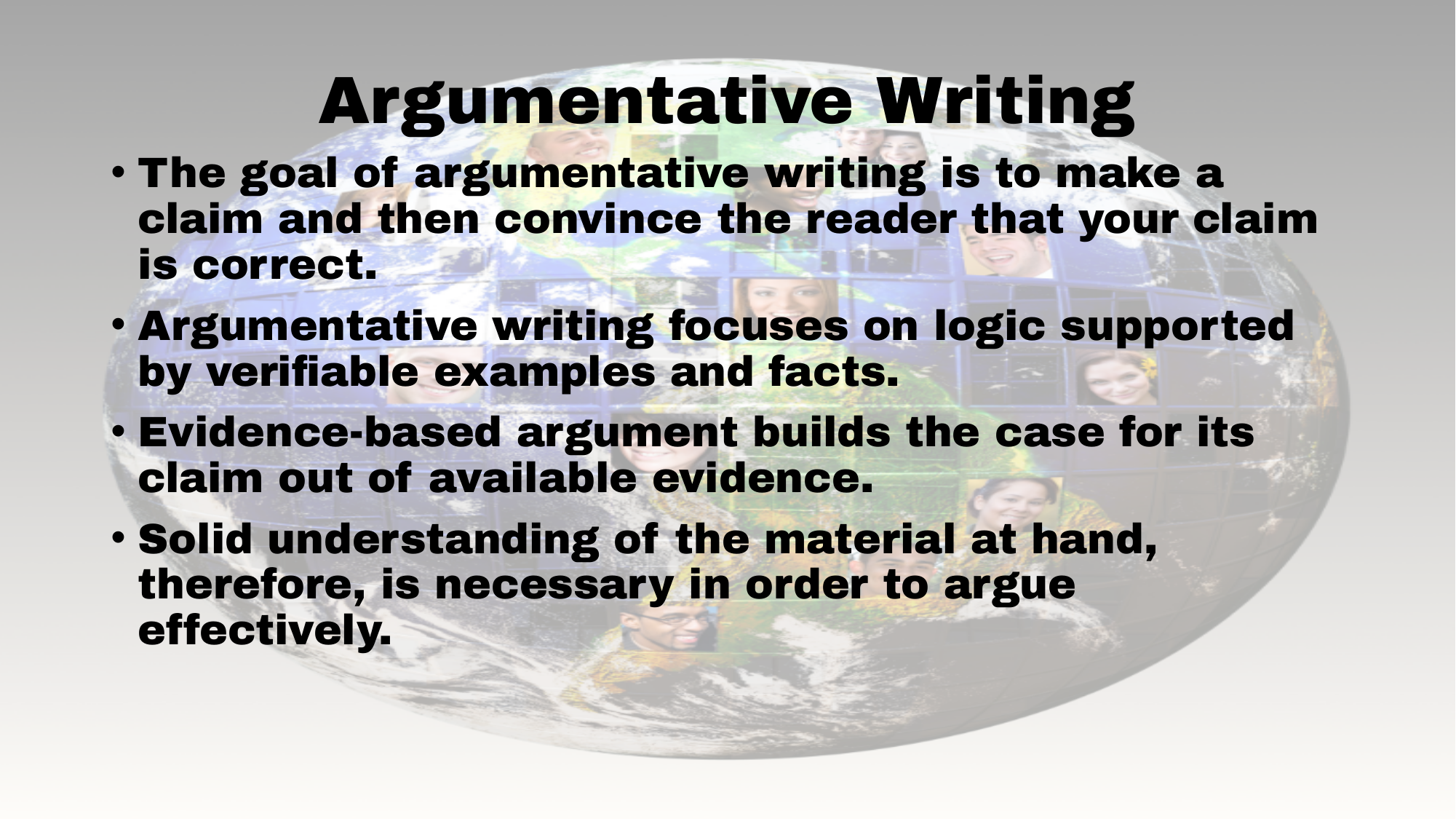

# Argumentative Writing
The goal of argumentative writing is to make a claim and then convince the reader that your claim is correct.
Argumentative writing focuses on logic supported by verifiable examples and facts.
Evidence-based argument builds the case for its claim out of available evidence.
Solid understanding of the material at hand, therefore, is necessary in order to argue effectively.